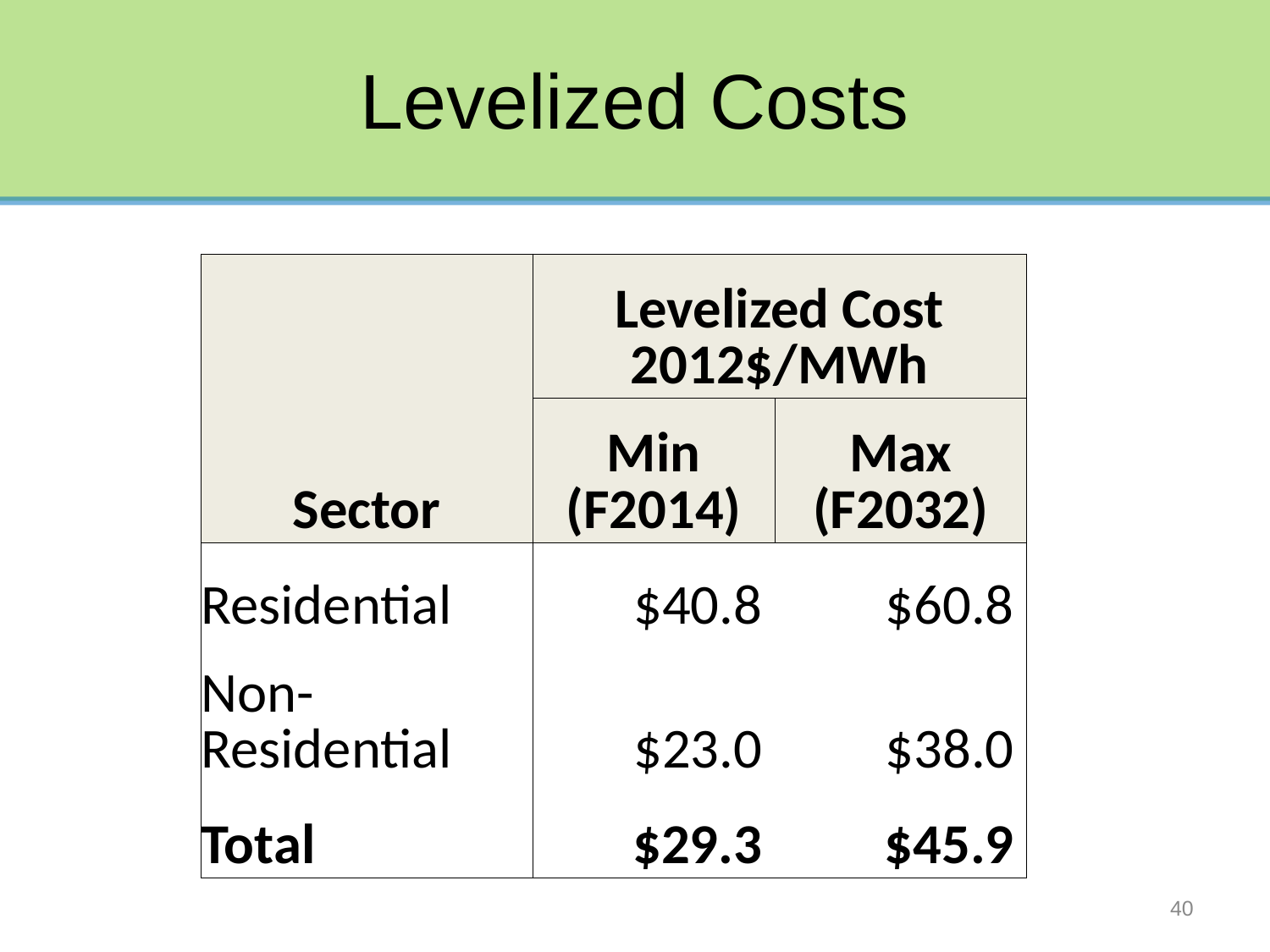

# Levelized Costs
| Sector | Levelized Cost 2012$/MWh |  |
| --- | --- | --- |
|  | Min (F2014) | Max (F2032) |
| Residential | $40.8 | $60.8 |
| Non-Residential | $23.0 | $38.0 |
| Total | $29.3 | $45.9 |
40